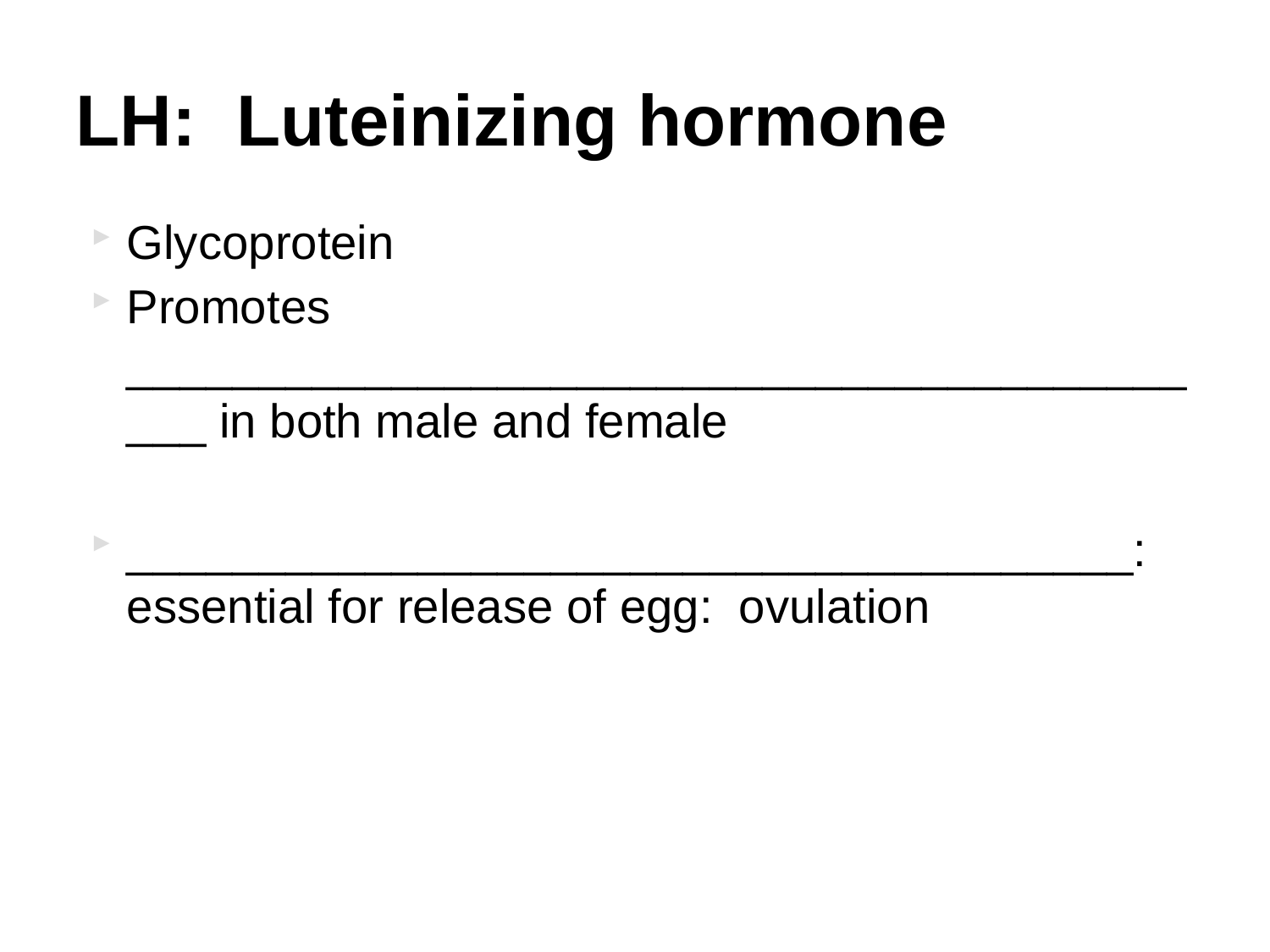

# LH:  Luteinizing hormone
Glycoprotein
Promotes ___________________________________________ in both male and female

______________________________________:  essential for release of egg:  ovulation